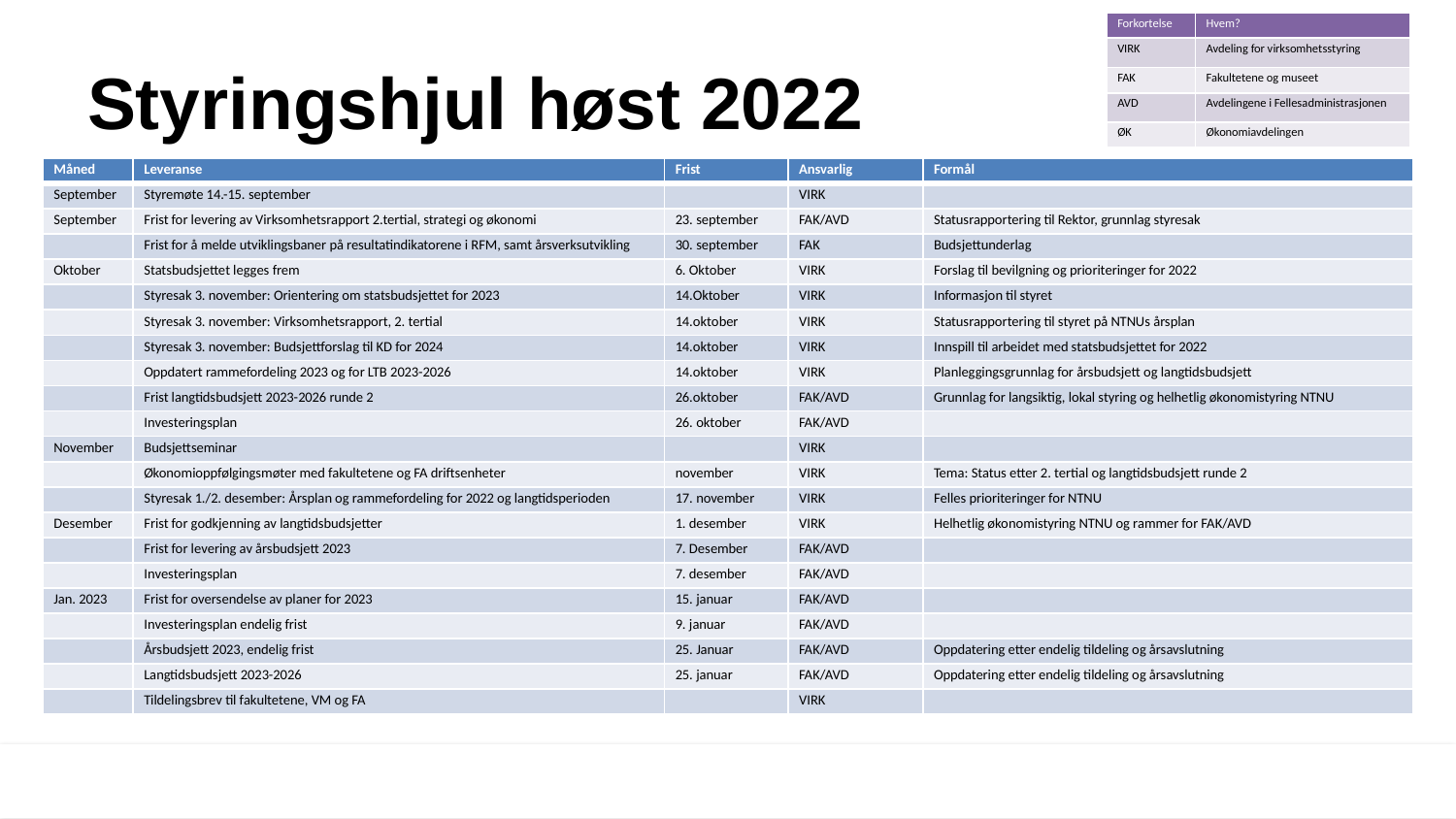

| Forkortelse | Hvem? |
| --- | --- |
| VIRK | Avdeling for virksomhetsstyring |
| FAK | Fakultetene og museet |
| AVD | Avdelingene i Fellesadministrasjonen |
| ØK | Økonomiavdelingen |
# Styringshjul høst 2022
| Måned | Leveranse | Frist | Ansvarlig | Formål |
| --- | --- | --- | --- | --- |
| September | Styremøte 14.-15. september |  | VIRK |  |
| September | Frist for levering av Virksomhetsrapport 2.tertial, strategi og økonomi | 23. september | FAK/AVD | Statusrapportering til Rektor, grunnlag styresak |
|  | Frist for å melde utviklingsbaner på resultatindikatorene i RFM, samt årsverksutvikling | 30. september | FAK | Budsjettunderlag |
| Oktober | Statsbudsjettet legges frem | 6. Oktober | VIRK | Forslag til bevilgning og prioriteringer for 2022 |
|  | Styresak 3. november: Orientering om statsbudsjettet for 2023 | 14.Oktober | VIRK | Informasjon til styret |
|  | Styresak 3. november: Virksomhetsrapport, 2. tertial | 14.oktober | VIRK | Statusrapportering til styret på NTNUs årsplan |
|  | Styresak 3. november: Budsjettforslag til KD for 2024 | 14.oktober | VIRK | Innspill til arbeidet med statsbudsjettet for 2022 |
|  | Oppdatert rammefordeling 2023 og for LTB 2023-2026 | 14.oktober | VIRK | Planleggingsgrunnlag for årsbudsjett og langtidsbudsjett |
|  | Frist langtidsbudsjett 2023-2026 runde 2 | 26.oktober | FAK/AVD | Grunnlag for langsiktig, lokal styring og helhetlig økonomistyring NTNU |
|  | Investeringsplan | 26. oktober | FAK/AVD |  |
| November | Budsjettseminar |  | VIRK |  |
|  | Økonomioppfølgingsmøter med fakultetene og FA driftsenheter | november | VIRK | Tema: Status etter 2. tertial og langtidsbudsjett runde 2 |
|  | Styresak 1./2. desember: Årsplan og rammefordeling for 2022 og langtidsperioden | 17. november | VIRK | Felles prioriteringer for NTNU |
| Desember | Frist for godkjenning av langtidsbudsjetter | 1. desember | VIRK | Helhetlig økonomistyring NTNU og rammer for FAK/AVD |
|  | Frist for levering av årsbudsjett 2023 | 7. Desember | FAK/AVD |  |
|  | Investeringsplan | 7. desember | FAK/AVD |  |
| Jan. 2023 | Frist for oversendelse av planer for 2023 | 15. januar | FAK/AVD |  |
|  | Investeringsplan endelig frist | 9. januar | FAK/AVD |  |
|  | Årsbudsjett 2023, endelig frist | 25. Januar | FAK/AVD | Oppdatering etter endelig tildeling og årsavslutning |
|  | Langtidsbudsjett 2023-2026 | 25. januar | FAK/AVD | Oppdatering etter endelig tildeling og årsavslutning |
|  | Tildelingsbrev til fakultetene, VM og FA |  | VIRK |  |